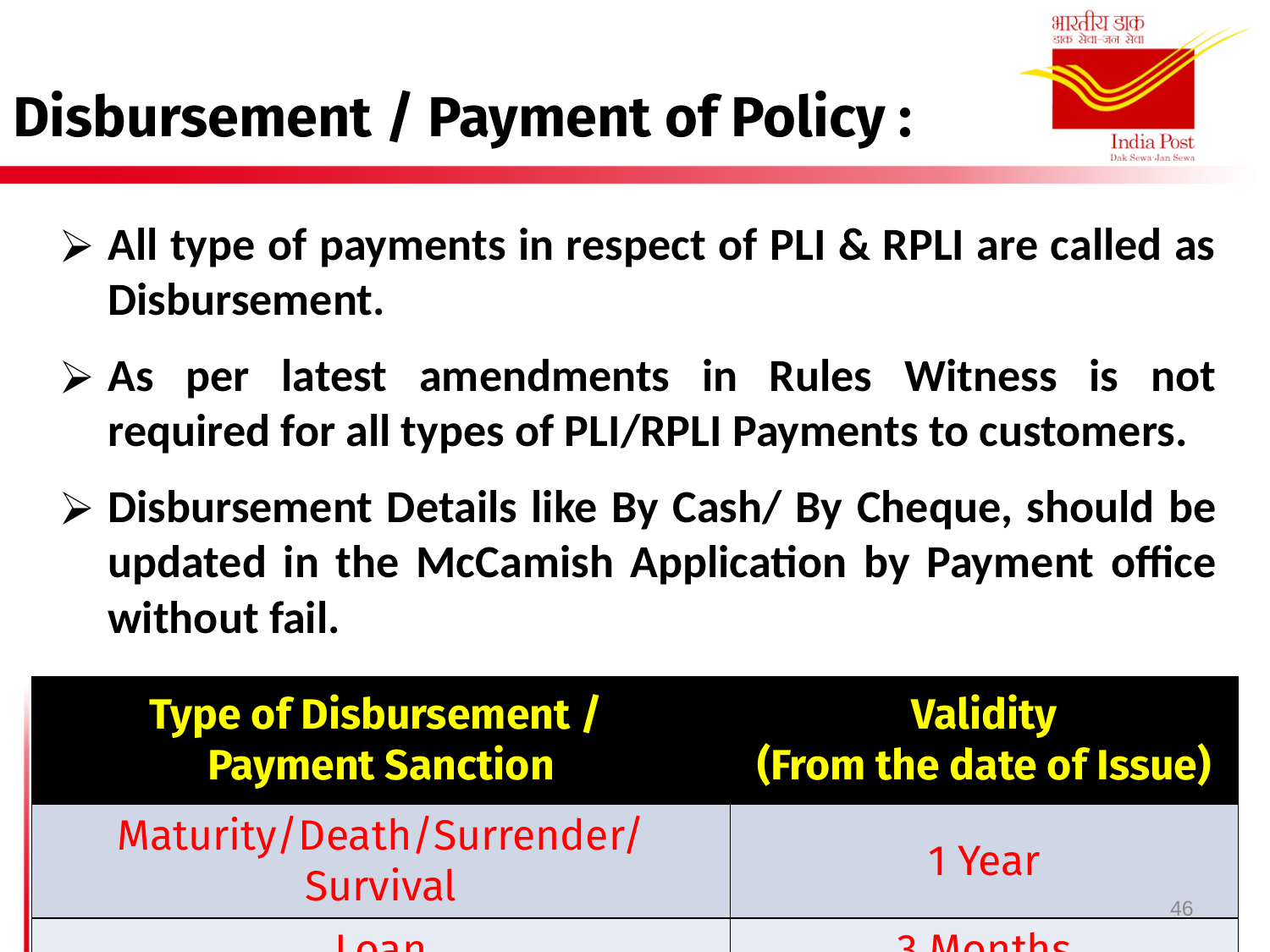

Disbursement / Payment of Policy :
All type of payments in respect of PLI & RPLI are called as Disbursement.

As per latest amendments in Rules Witness is not required for all types of PLI/RPLI Payments to customers.

Disbursement Details like By Cash/ By Cheque, should be updated in the McCamish Application by Payment office without fail.

Disbursement / Payment Sanction is valid for :
| Type of Disbursement / Payment Sanction | Validity (From the date of Issue) |
| --- | --- |
| Maturity/Death/Surrender/Survival | 1 Year |
| Loan | 3 Months |
46